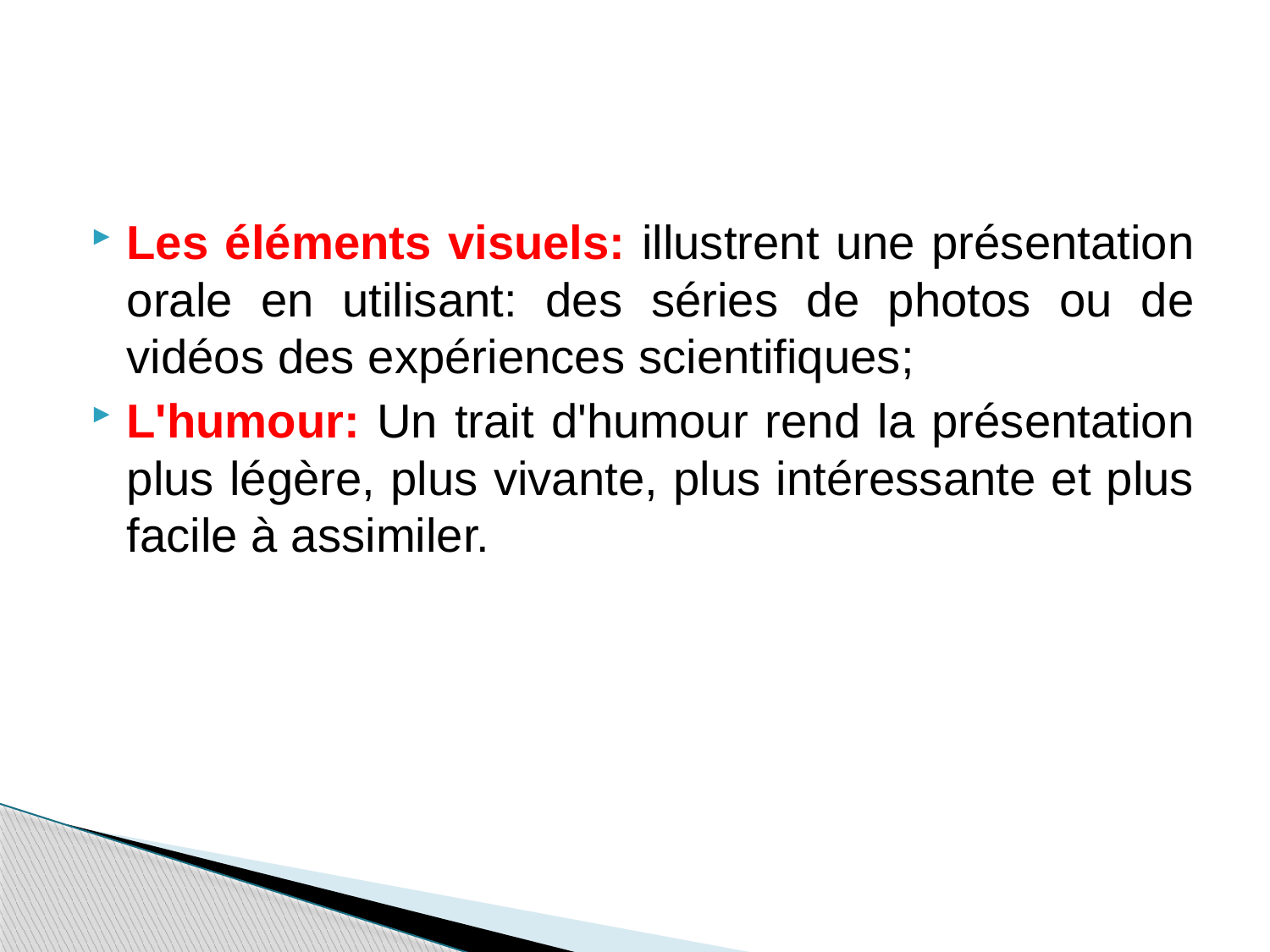

#
Les éléments visuels: illustrent une présentation orale en utilisant: des séries de photos ou de vidéos des expériences scientifiques;
L'humour: Un trait d'humour rend la présentation plus légère, plus vivante, plus intéressante et plus facile à assimiler.